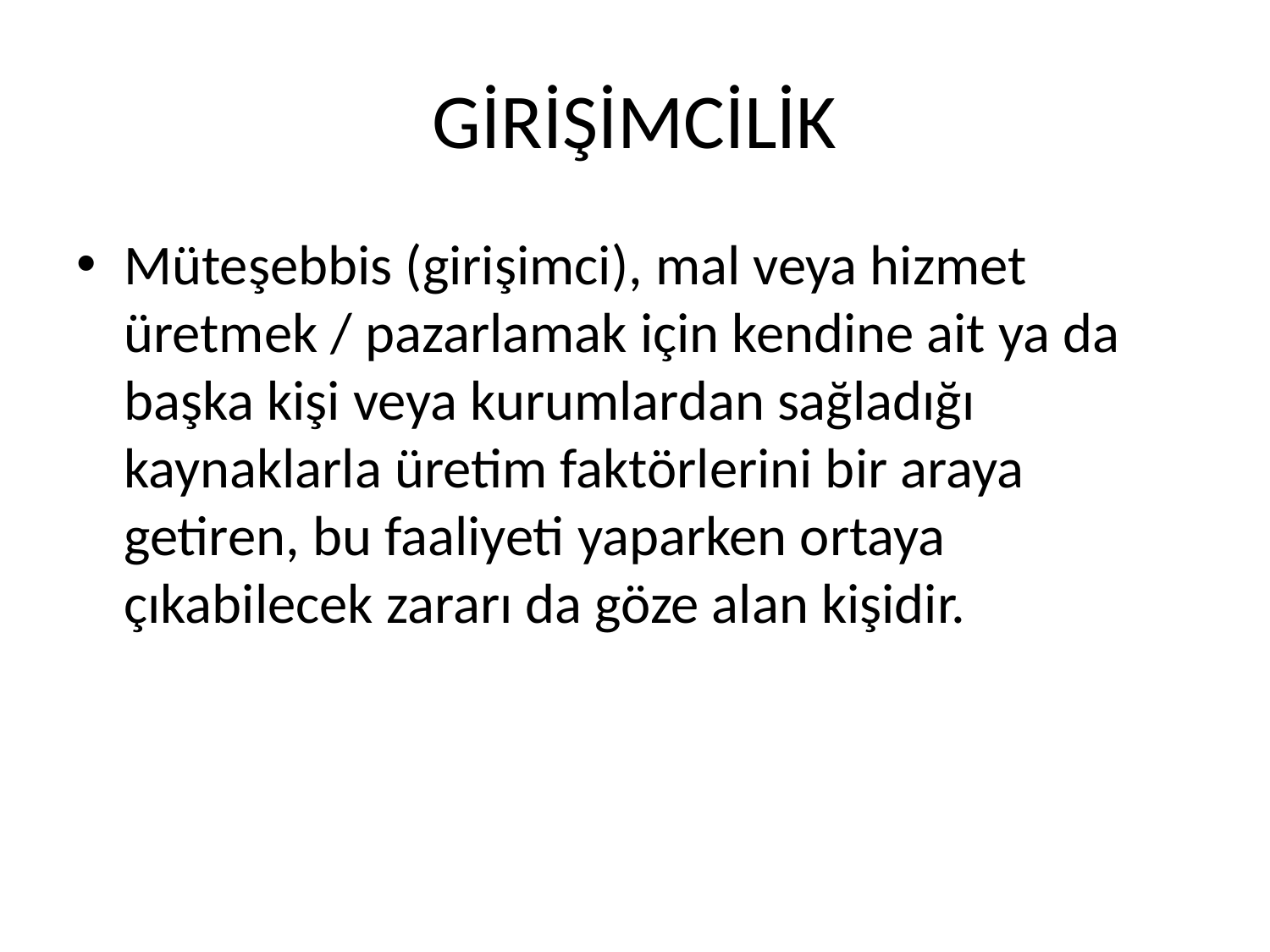

# GİRİŞİMCİLİK
Müteşebbis (girişimci), mal veya hizmet üretmek / pazarlamak için kendine ait ya da başka kişi veya kurumlardan sağladığı kaynaklarla üretim faktörlerini bir araya getiren, bu faaliyeti yaparken ortaya çıkabilecek zararı da göze alan kişidir.